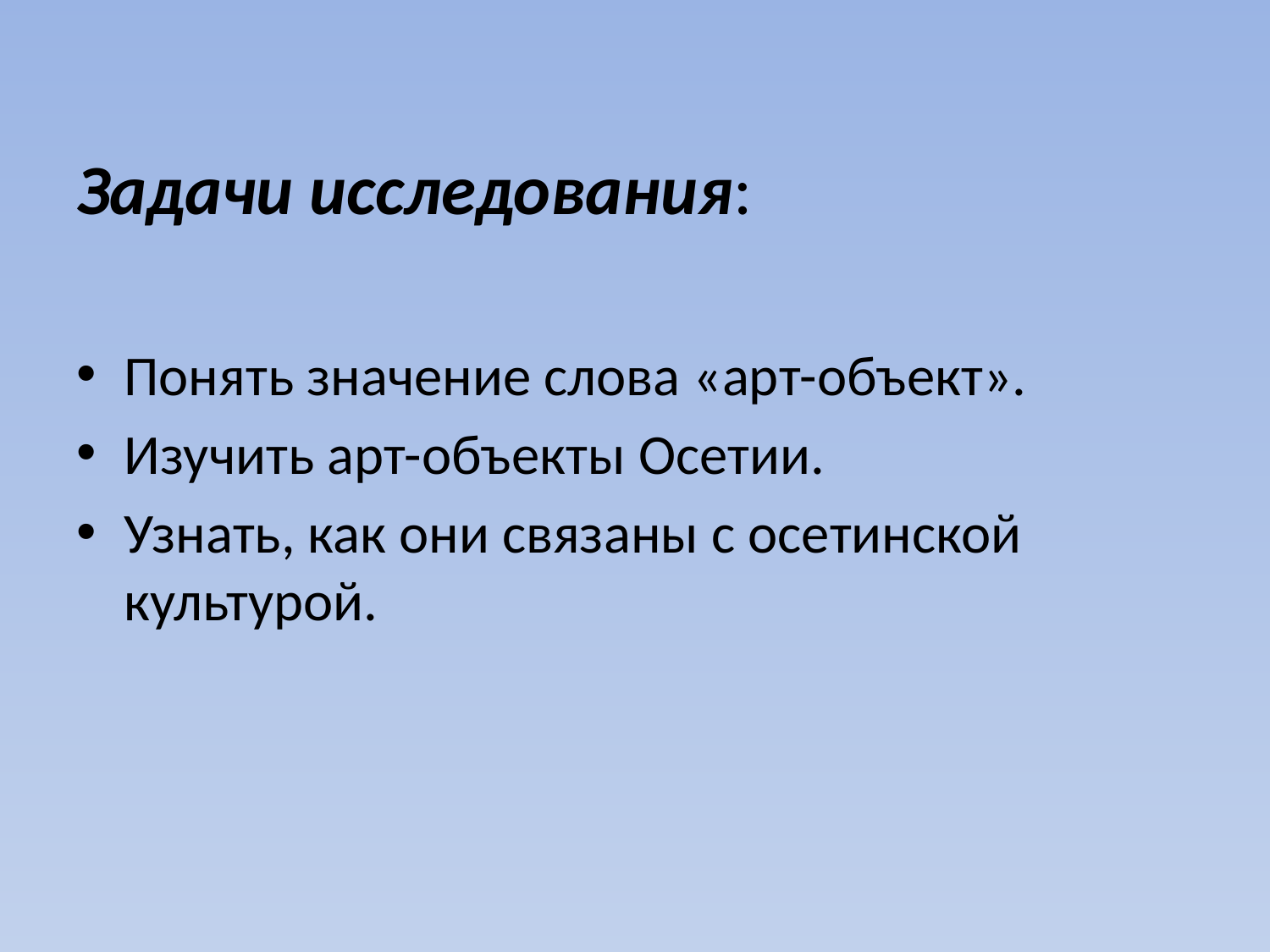

Задачи исследования:

Понять значение слова «арт-объект».
Изучить арт-объекты Осетии.
Узнать, как они связаны с осетинской культурой.